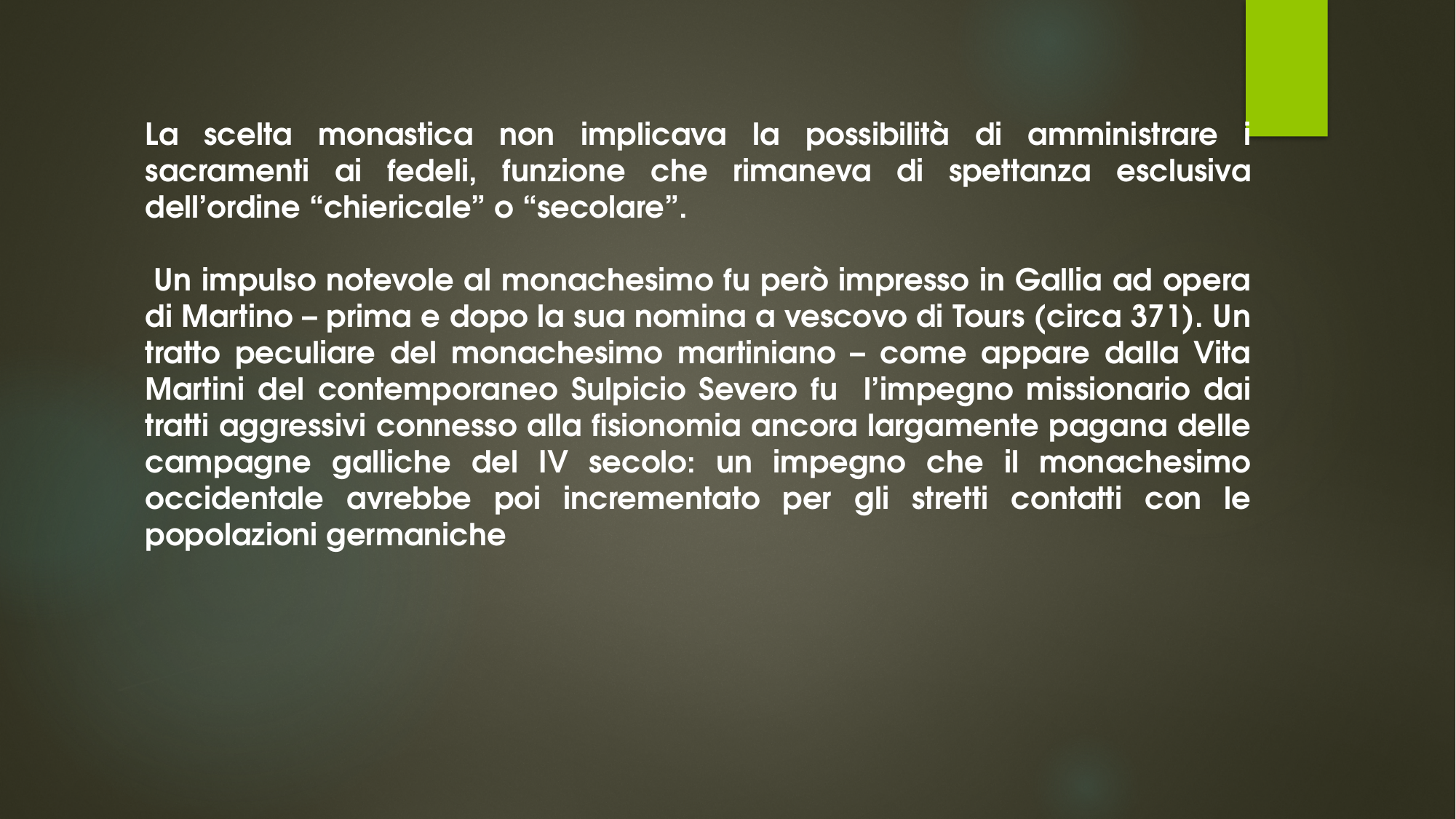

La scelta monastica non implicava la possibilità di amministrare i sacramenti ai fedeli, funzione che rimaneva di spettanza esclusiva dell’ordine “chiericale” o “secolare”.

 Un impulso notevole al monachesimo fu però impresso in Gallia ad opera di Martino – prima e dopo la sua nomina a vescovo di Tours (circa 371). Un tratto peculiare del monachesimo martiniano – come appare dalla Vita Martini del contemporaneo Sulpicio Severo fu  l’impegno missionario dai tratti aggressivi connesso alla fisionomia ancora largamente pagana delle campagne galliche del IV secolo: un impegno che il monachesimo occidentale avrebbe poi incrementato per gli stretti contatti con le popolazioni germaniche